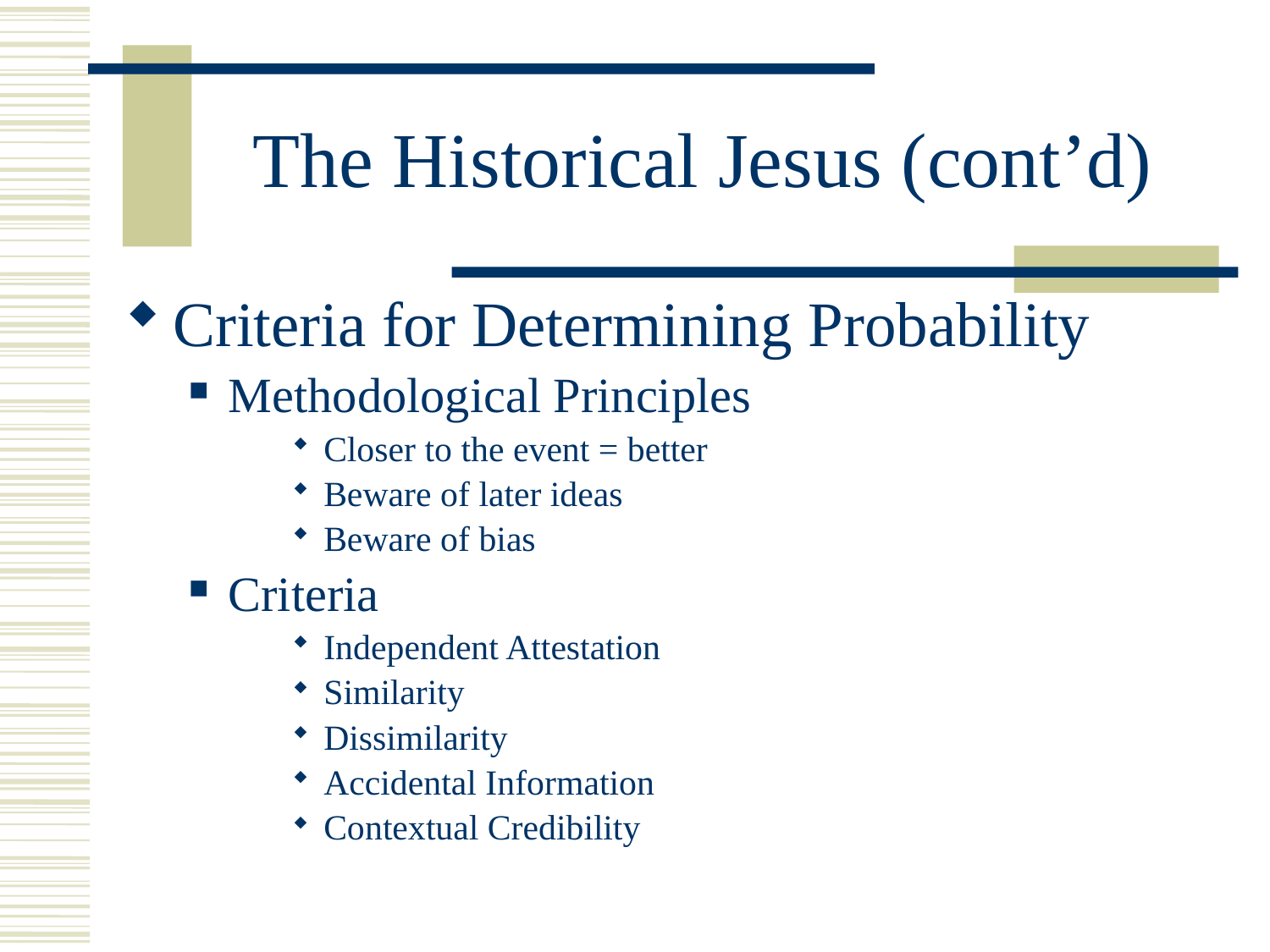

# The Historical Jesus (cont’d)
Criteria for Determining Probability
Methodological Principles
Closer to the event = better
Beware of later ideas
Beware of bias
Criteria
Independent Attestation
Similarity
Dissimilarity
Accidental Information
Contextual Credibility